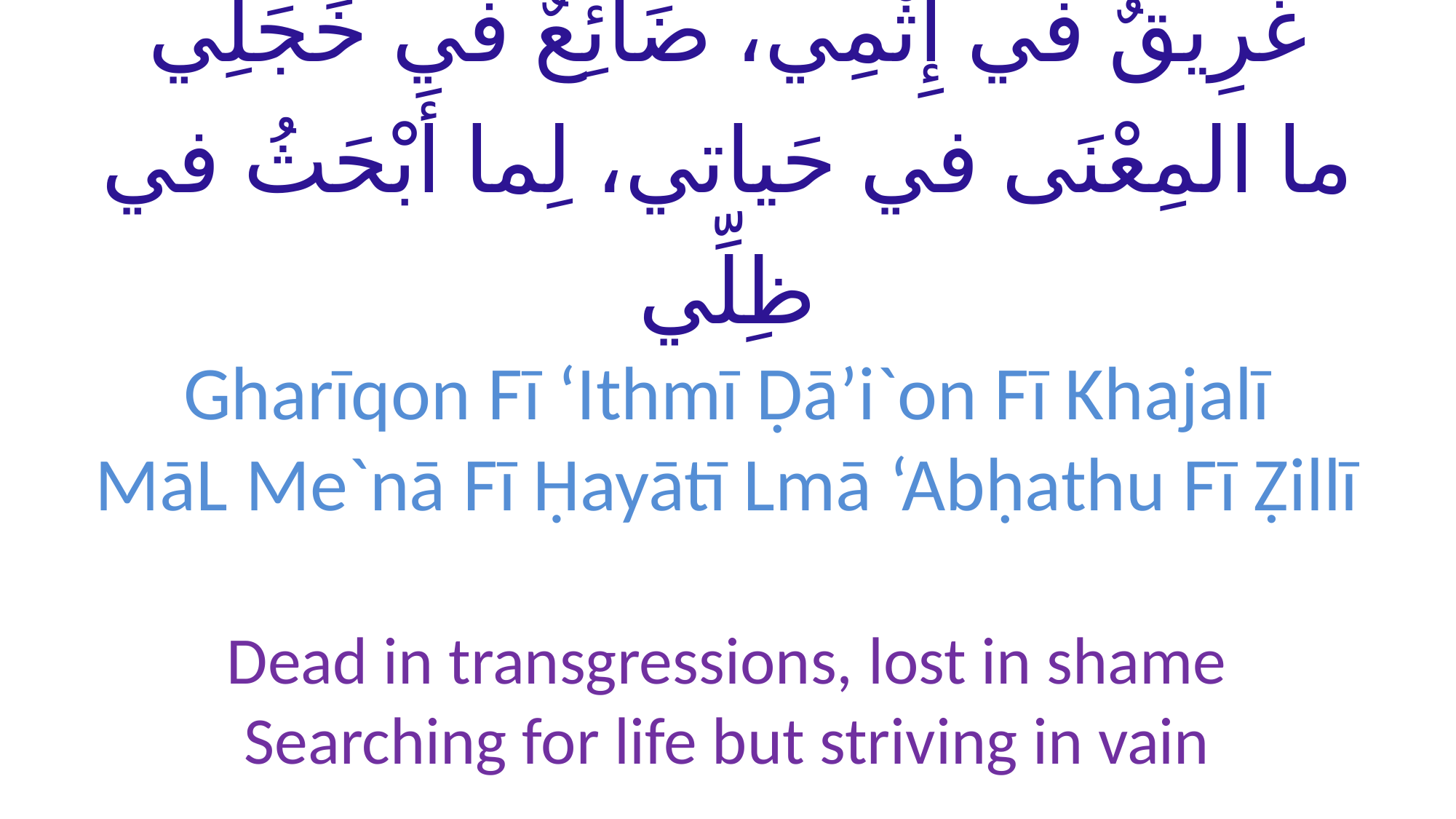

# غَرِيقٌ في إِثْمِي، ضَائِعٌ في خَجَلِي ما المِعْنَى في حَياتي، لِما أَبْحَثُ في ظِلِّي
Gharīqon Fī ‘Ithmī Ḍā’i`on Fī Khajalī
MāL Me`nā Fī Ḥayātī Lmā ‘Abḥathu Fī Ẓillī
Dead in transgressions, lost in shame
Searching for life but striving in vain